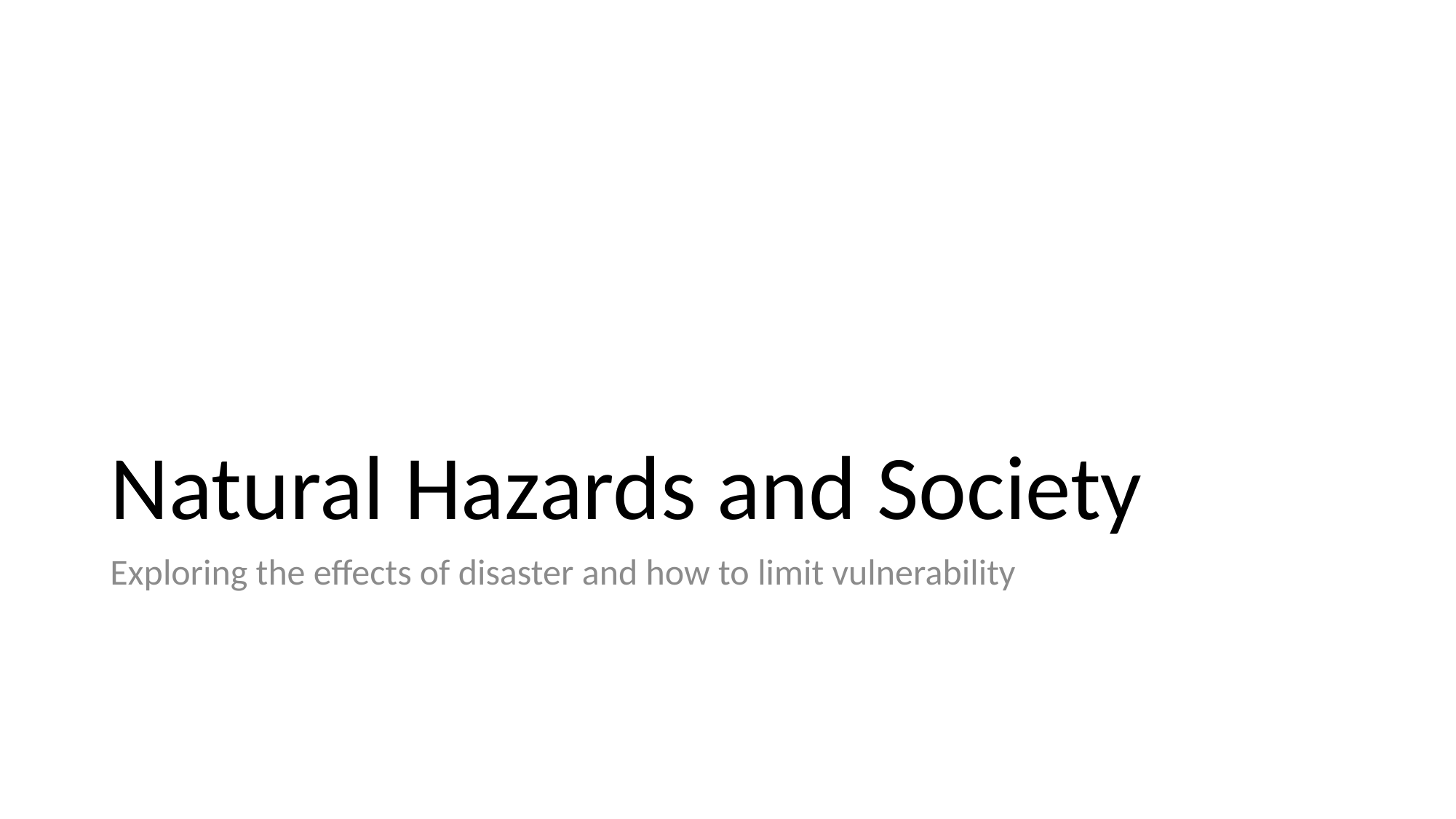

# Natural Hazards and Society
Exploring the effects of disaster and how to limit vulnerability